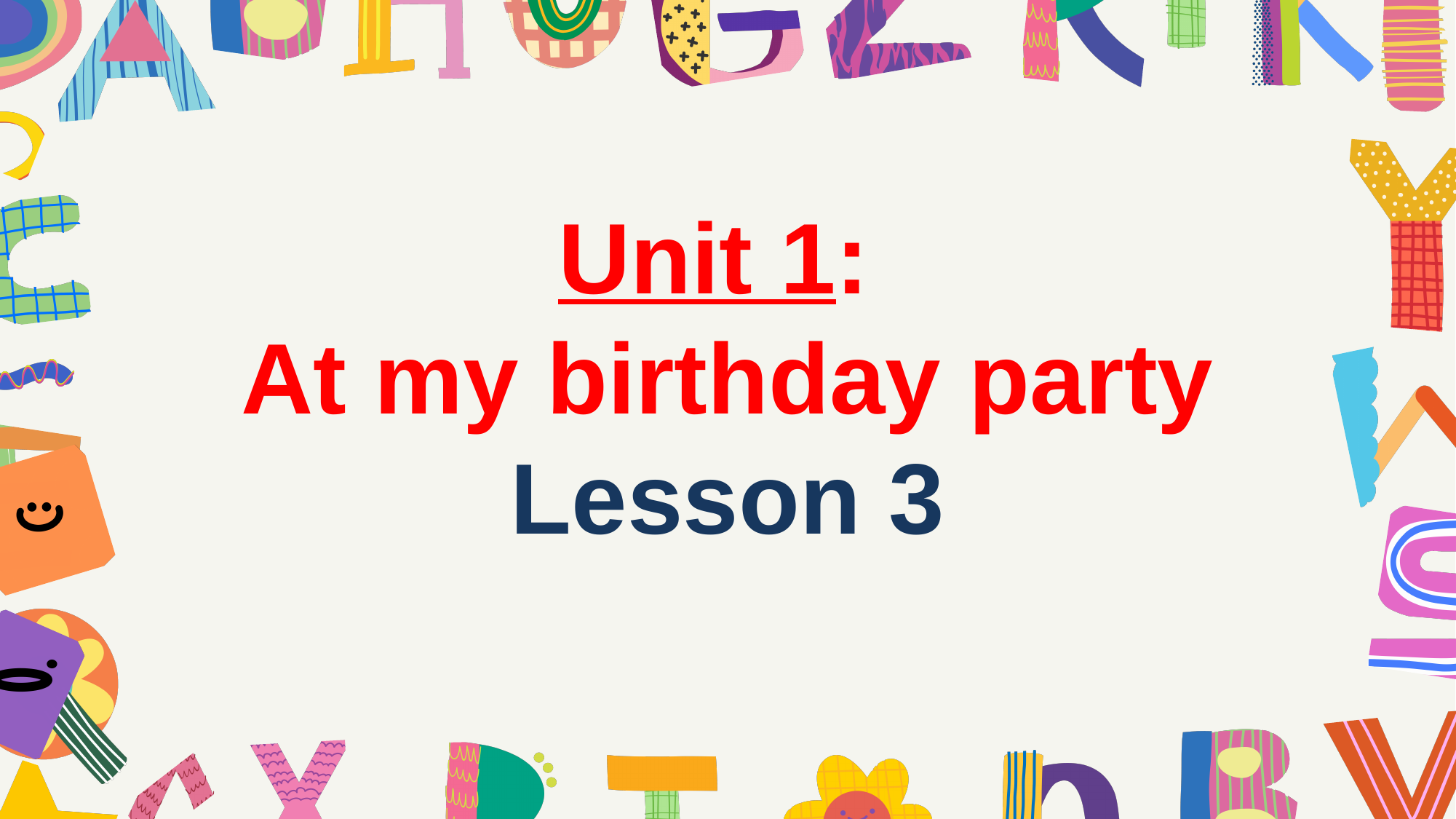

Unit 1:
At my birthday party
Lesson 3